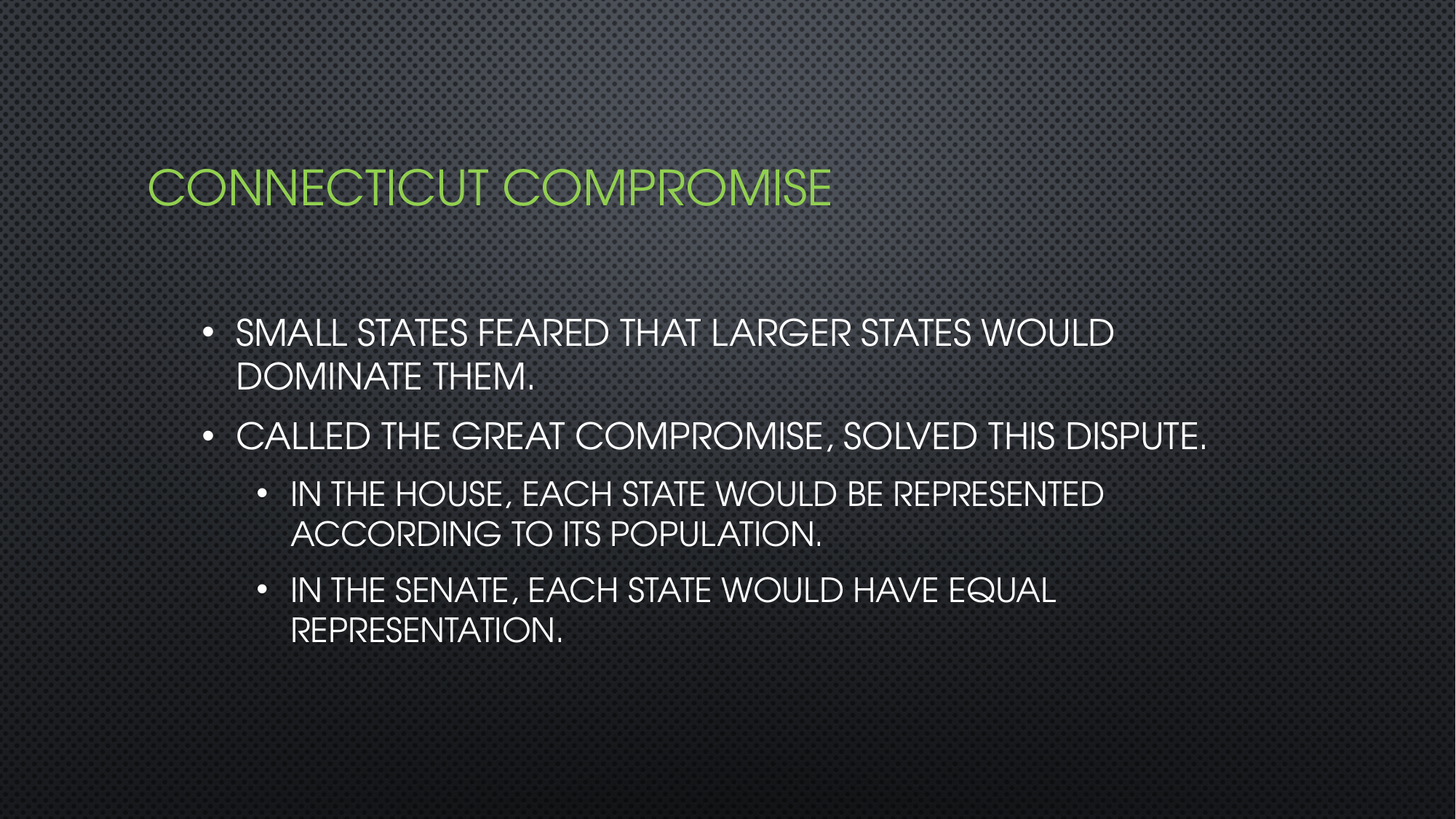

# Connecticut Compromise
Small states feared that larger states would dominate them.
Called the Great Compromise, solved this dispute.
In the House, each state would be represented according to its population.
In the Senate, each state would have equal representation.